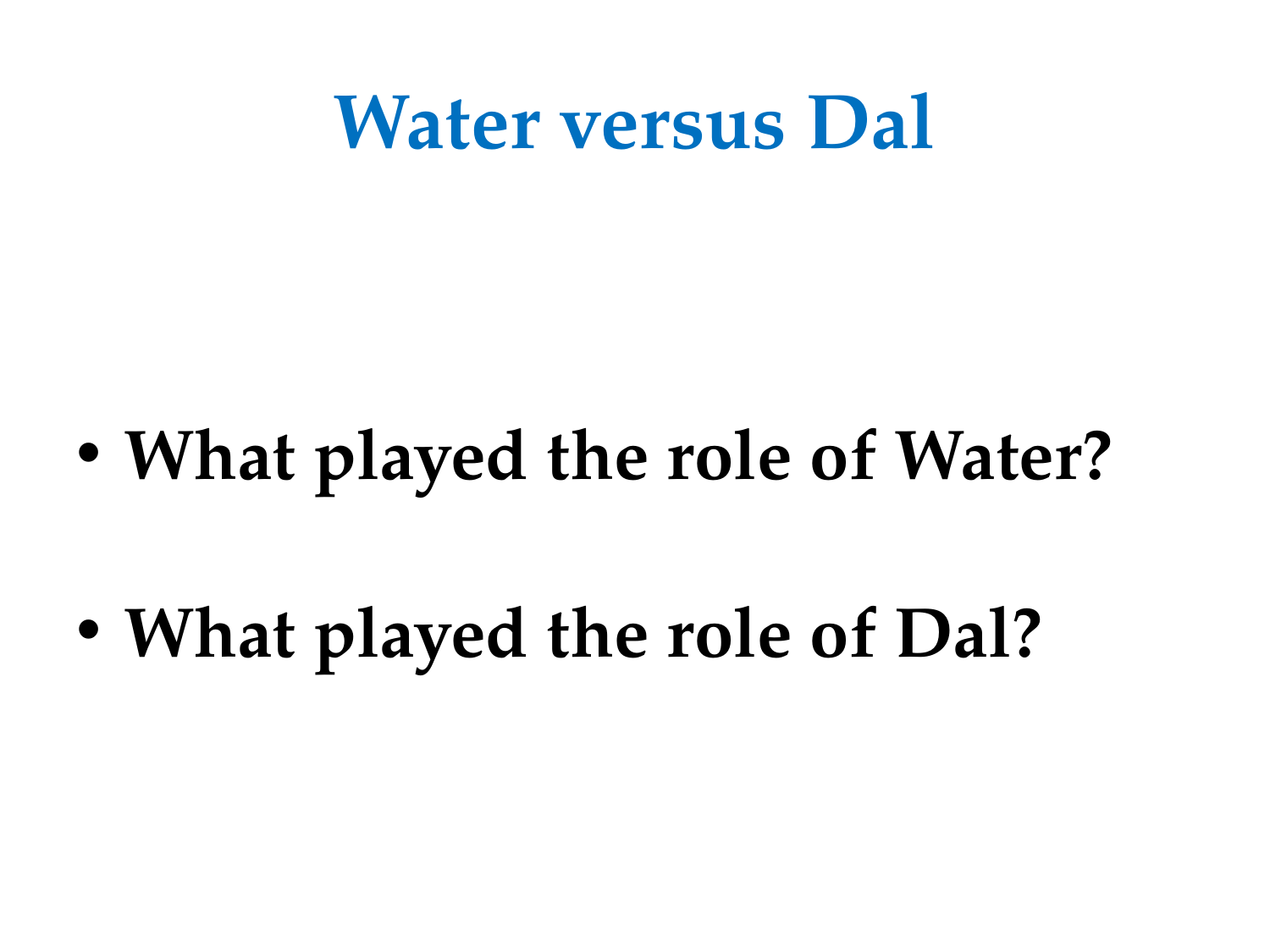

# Water versus Dal

What played the role of Water?

What played the role of Dal?